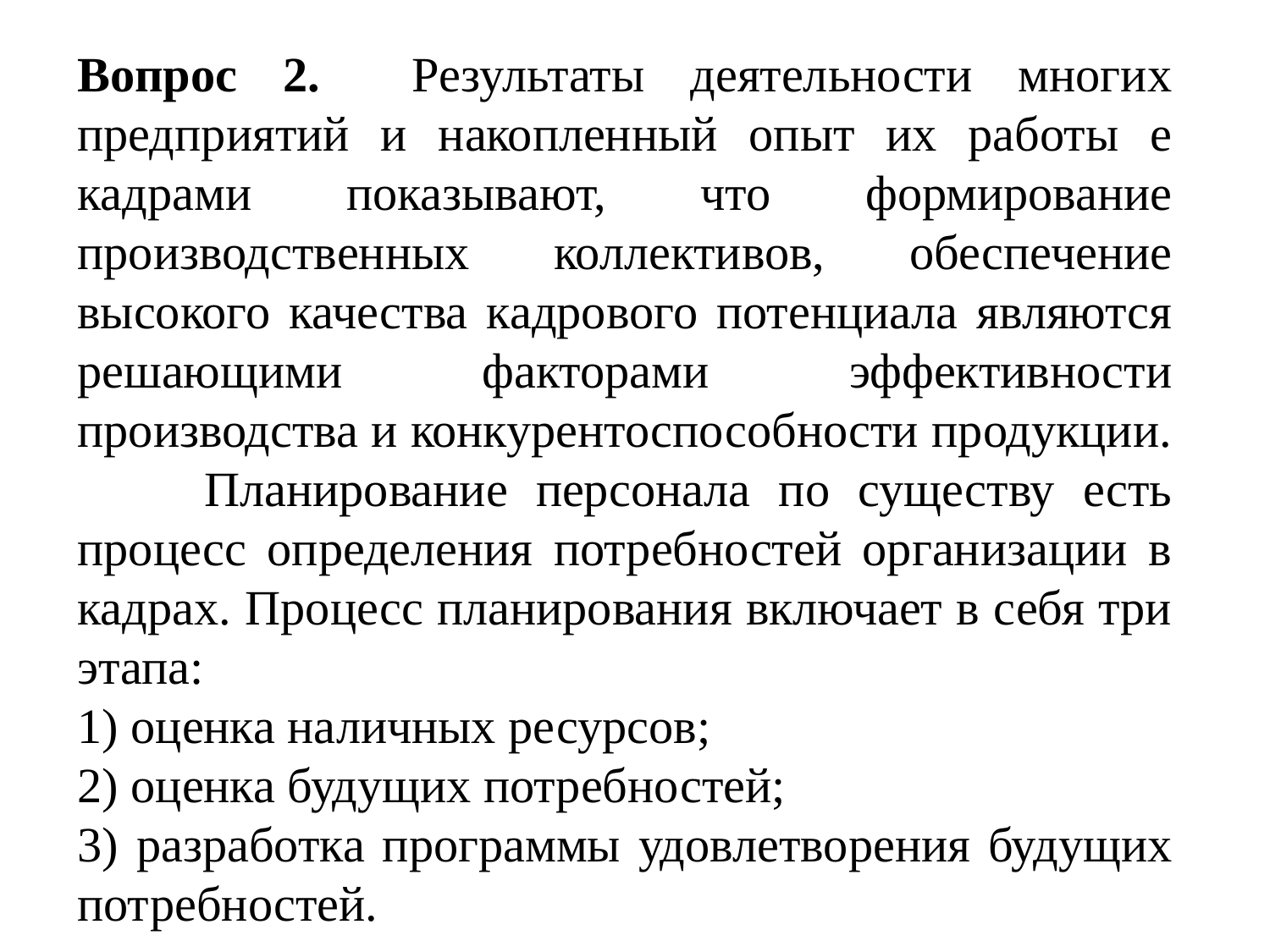

Вопрос 2.  Результаты деятельности многих предприятий и накопленный опыт их работы е кадрами показывают, что формирование производственных коллективов, обеспечение высокого качества кадрового потенциала являются решающими факторами эффективности производства и конкурентоспособности продукции.
	Планирование персонала по существу есть процесс определения потребностей организации в кадрах. Процесс планирования включает в себя три этапа:
1) оценка наличных ресурсов;
2) оценка будущих потребностей;
3) разработка программы удовлетворения будущих потребностей.